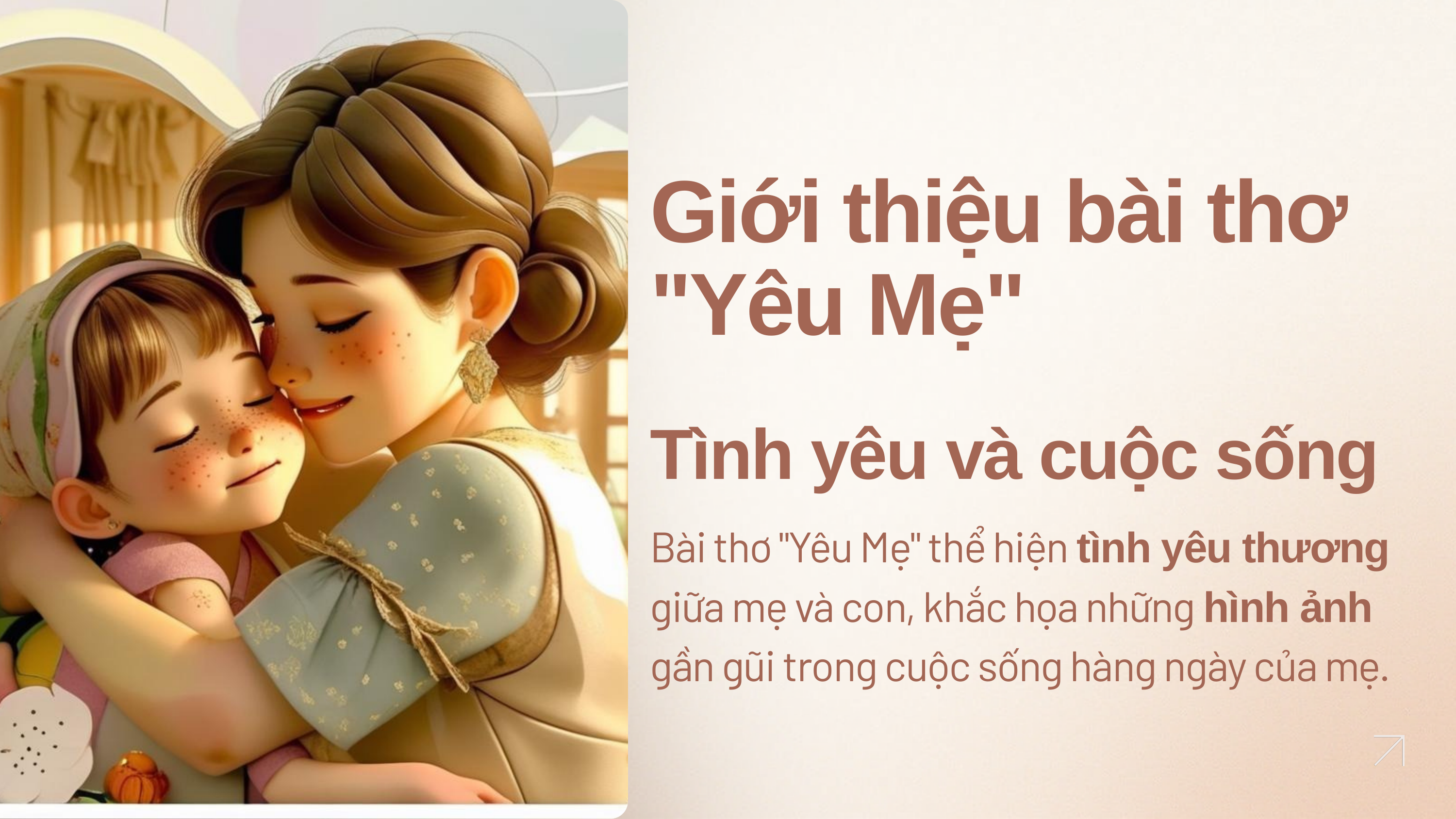

Giới thiệu bài thơ "Yêu Mẹ"
Tình yêu và cuộc sống
Bài thơ "Yêu Mẹ" thể hiện tình yêu thương giữa mẹ và con, khắc họa những hình ảnh gần gũi trong cuộc sống hàng ngày của mẹ.